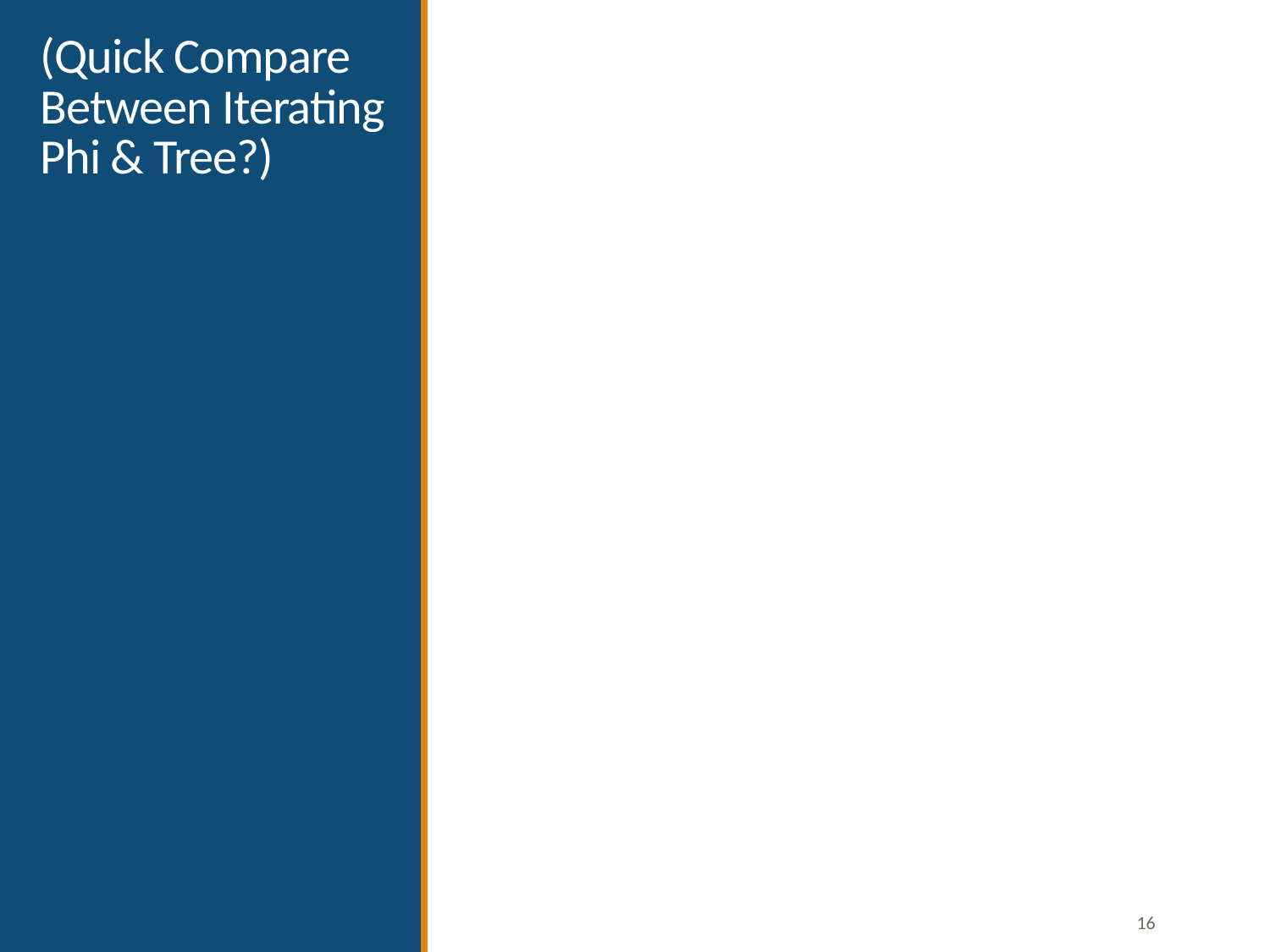

(Quick Compare Between Iterating Phi & Tree?)

16